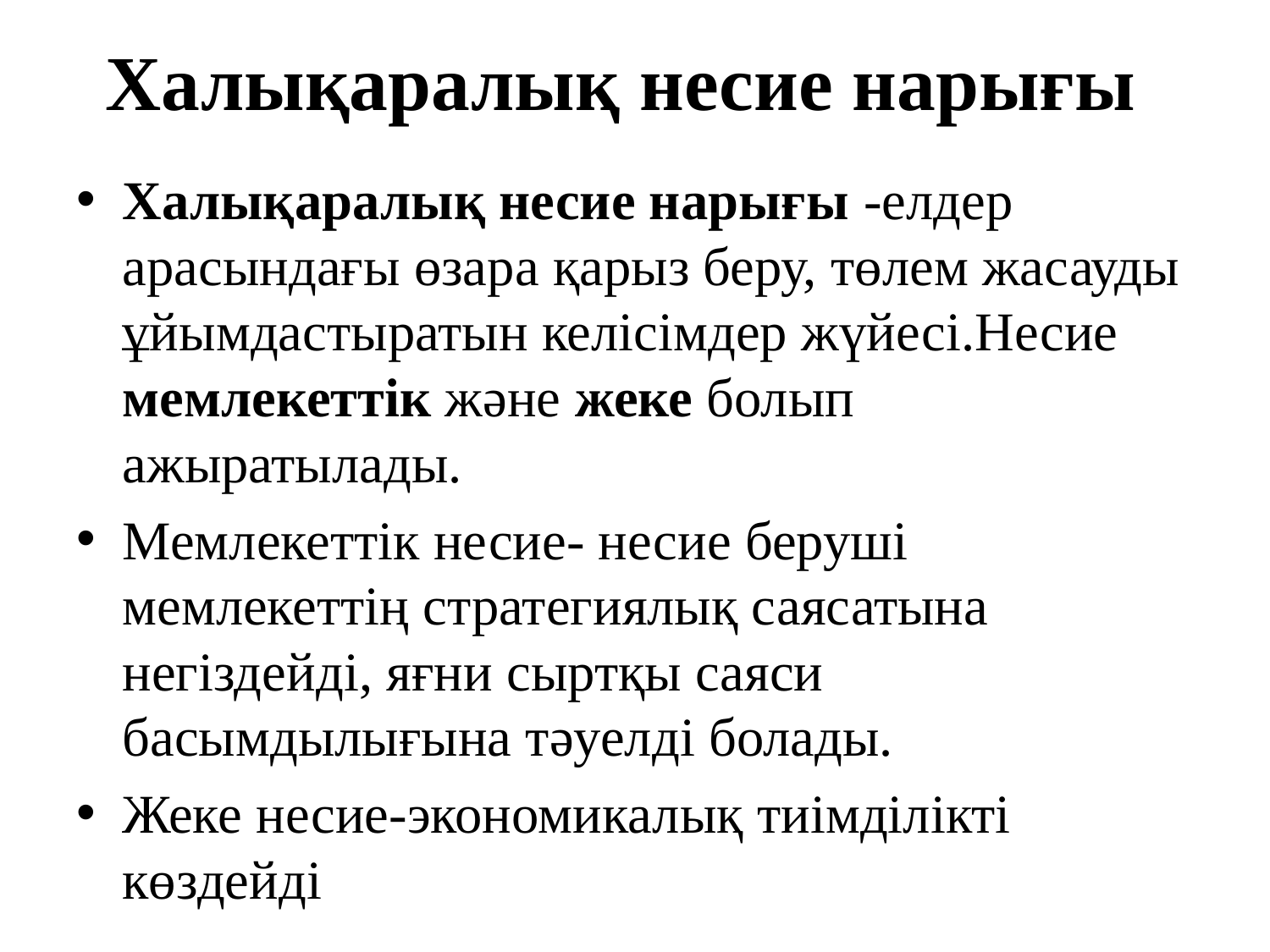

# Халықаралық несие нарығы
Халықаралық несие нарығы -елдер арасындағы өзара қарыз беру, төлем жасауды ұйымдастыратын келісімдер жүйесі.Несие мемлекеттік және жеке болып ажыратылады.
Мемлекеттік несие- несие беруші мемлекеттің стратегиялық саясатына негіздейді, яғни сыртқы саяси басымдылығына тәуелді болады.
Жеке несие-экономикалық тиімділікті көздейді